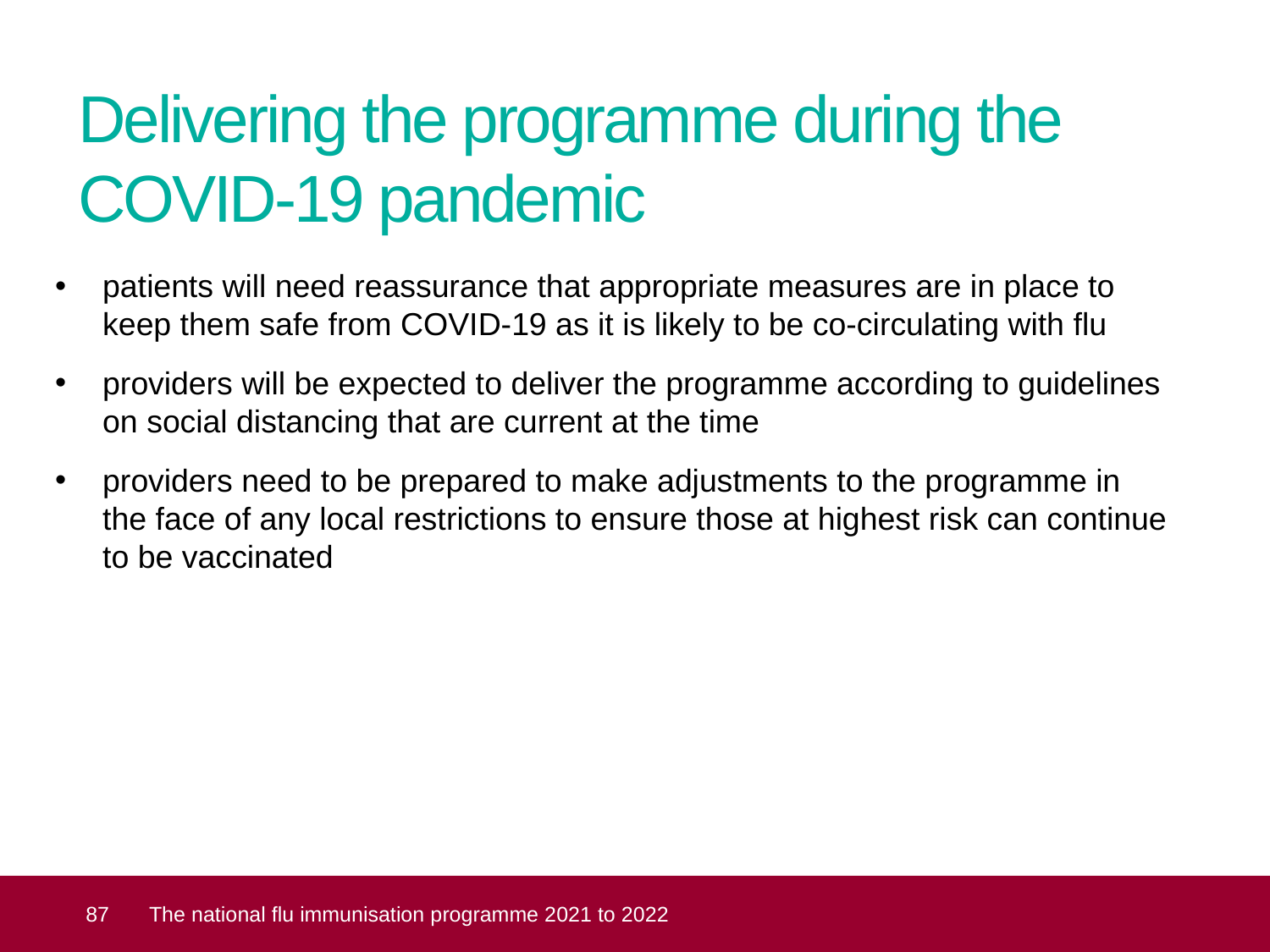

# Delivering the programme during the COVID-19 pandemic
patients will need reassurance that appropriate measures are in place to keep them safe from COVID-19 as it is likely to be co-circulating with flu
providers will be expected to deliver the programme according to guidelines on social distancing that are current at the time
providers need to be prepared to make adjustments to the programme in the face of any local restrictions to ensure those at highest risk can continue to be vaccinated

  87

The national flu immunisation programme 2021 to 2022